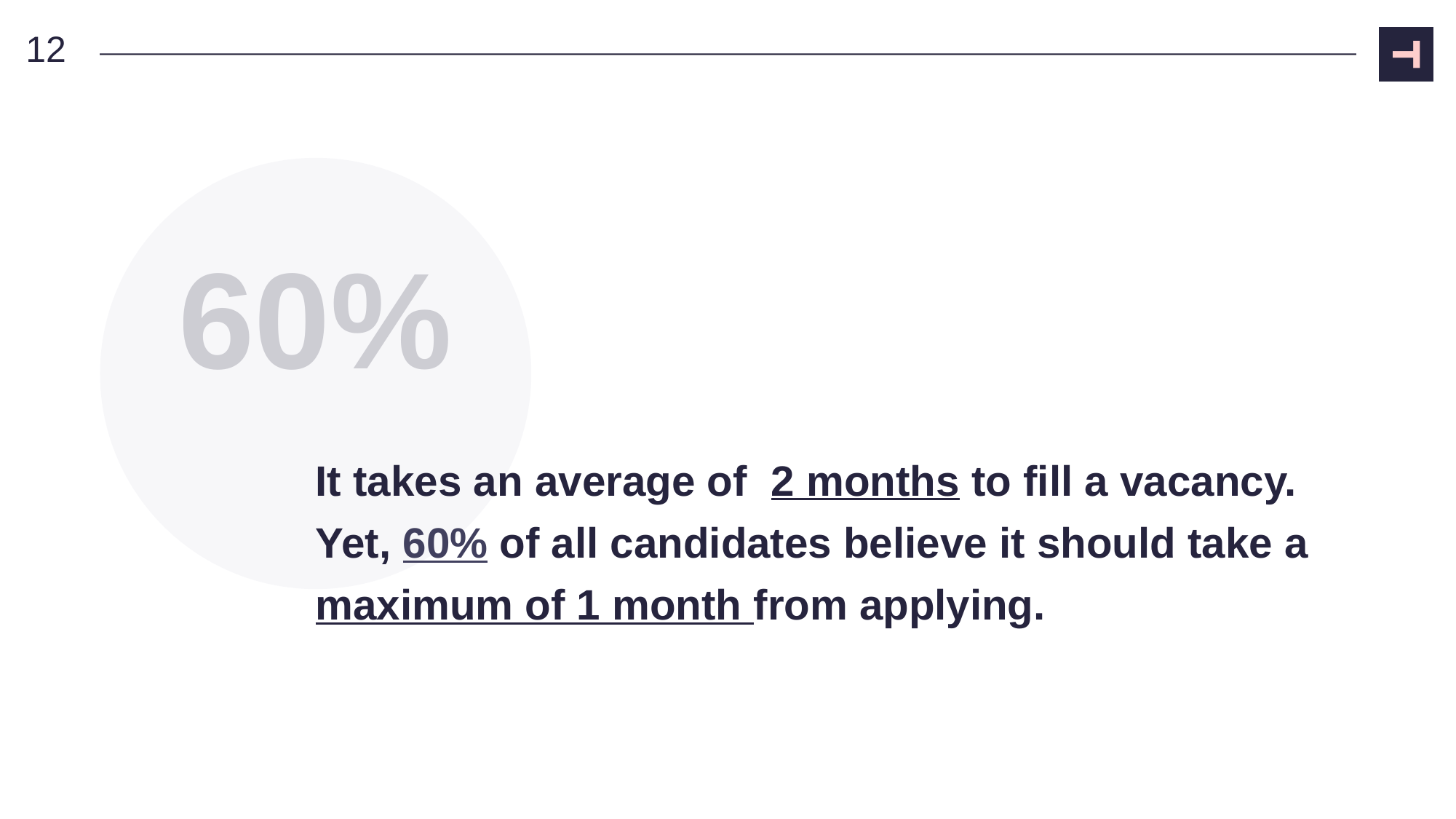

12

60%
# It takes an average of  2 months to fill a vacancy. Yet, 60% of all candidates believe it should take a maximum of 1 month from applying.